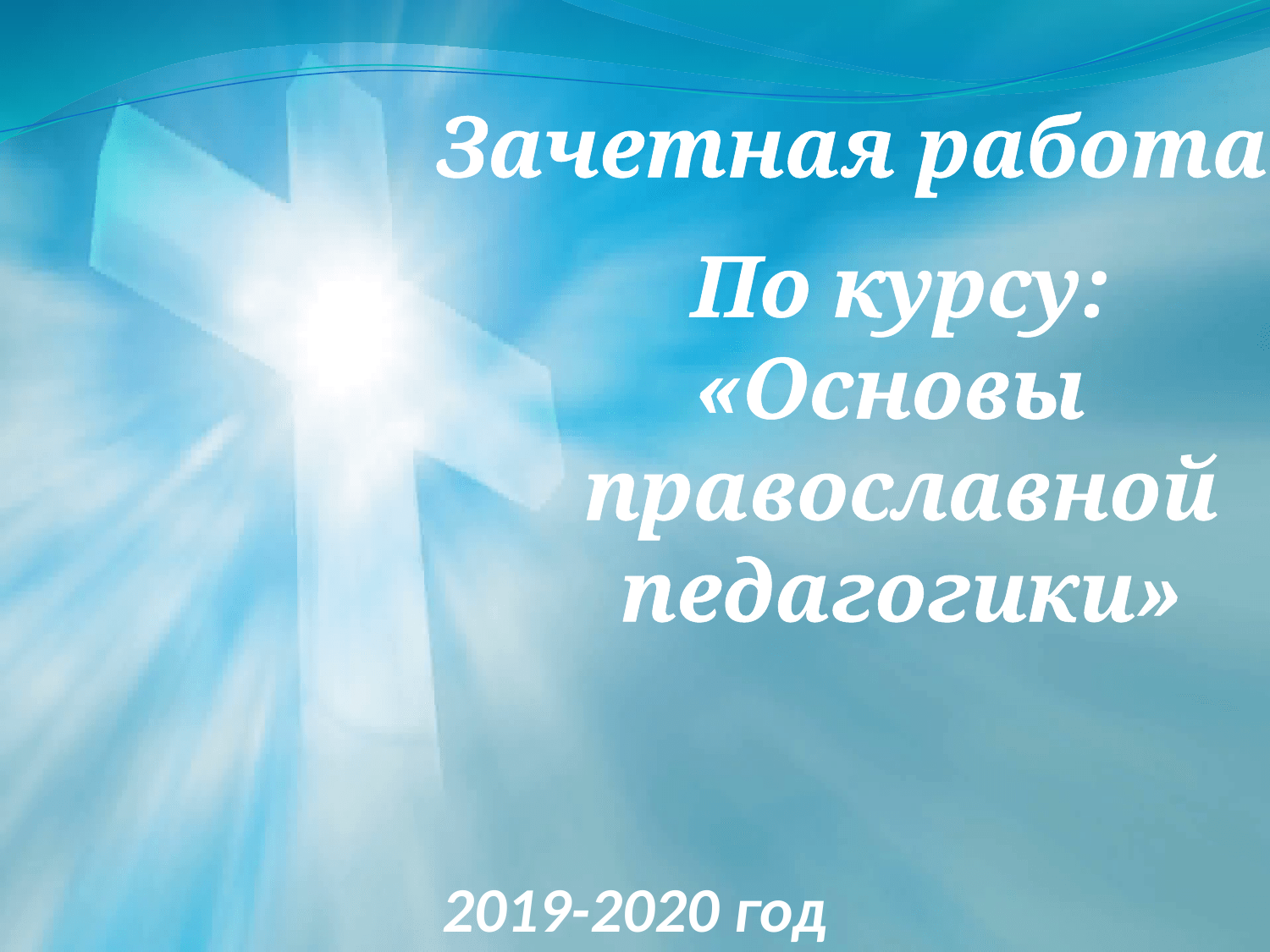

Зачетная работа
По курсу:
«Основы
православной
педагогики»
2019-2020 год